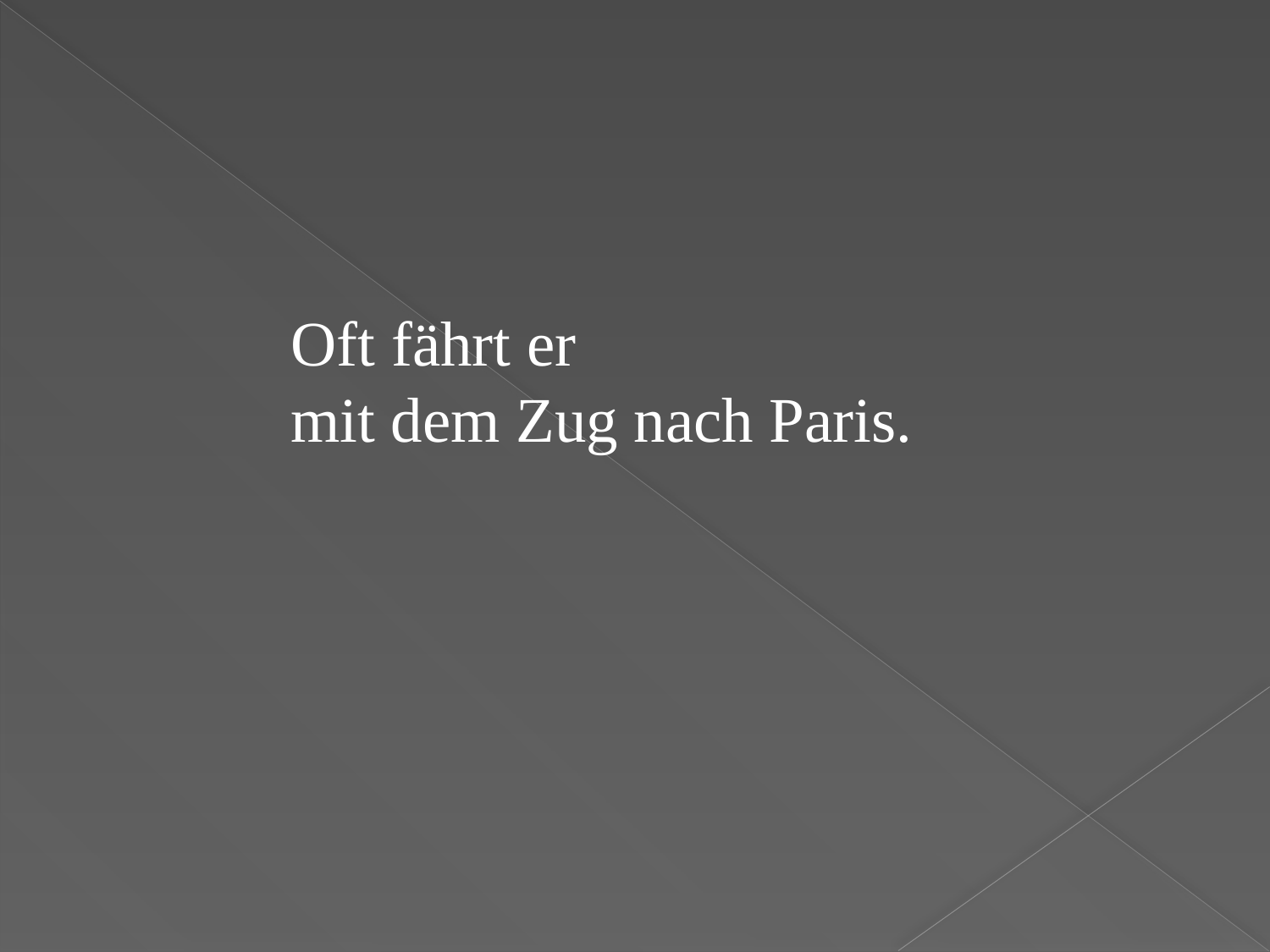

Oft fährt er
mit dem Zug nach Paris.